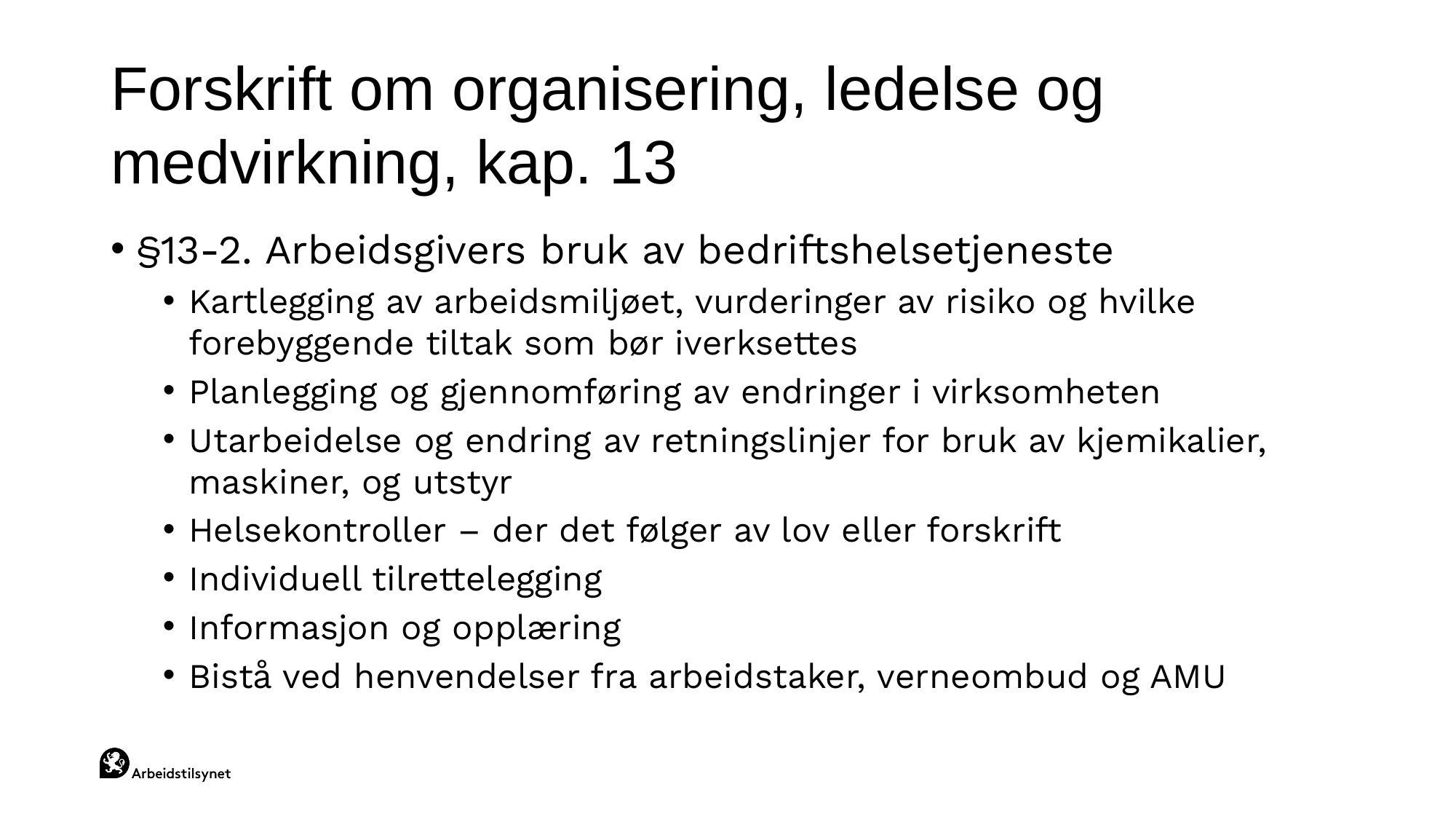

# Forskrift om organisering, ledelse og medvirkning, kap. 13
§13-2. Arbeidsgivers bruk av bedriftshelsetjeneste
Kartlegging av arbeidsmiljøet, vurderinger av risiko og hvilke forebyggende tiltak som bør iverksettes
Planlegging og gjennomføring av endringer i virksomheten
Utarbeidelse og endring av retningslinjer for bruk av kjemikalier, maskiner, og utstyr
Helsekontroller – der det følger av lov eller forskrift
Individuell tilrettelegging
Informasjon og opplæring
Bistå ved henvendelser fra arbeidstaker, verneombud og AMU